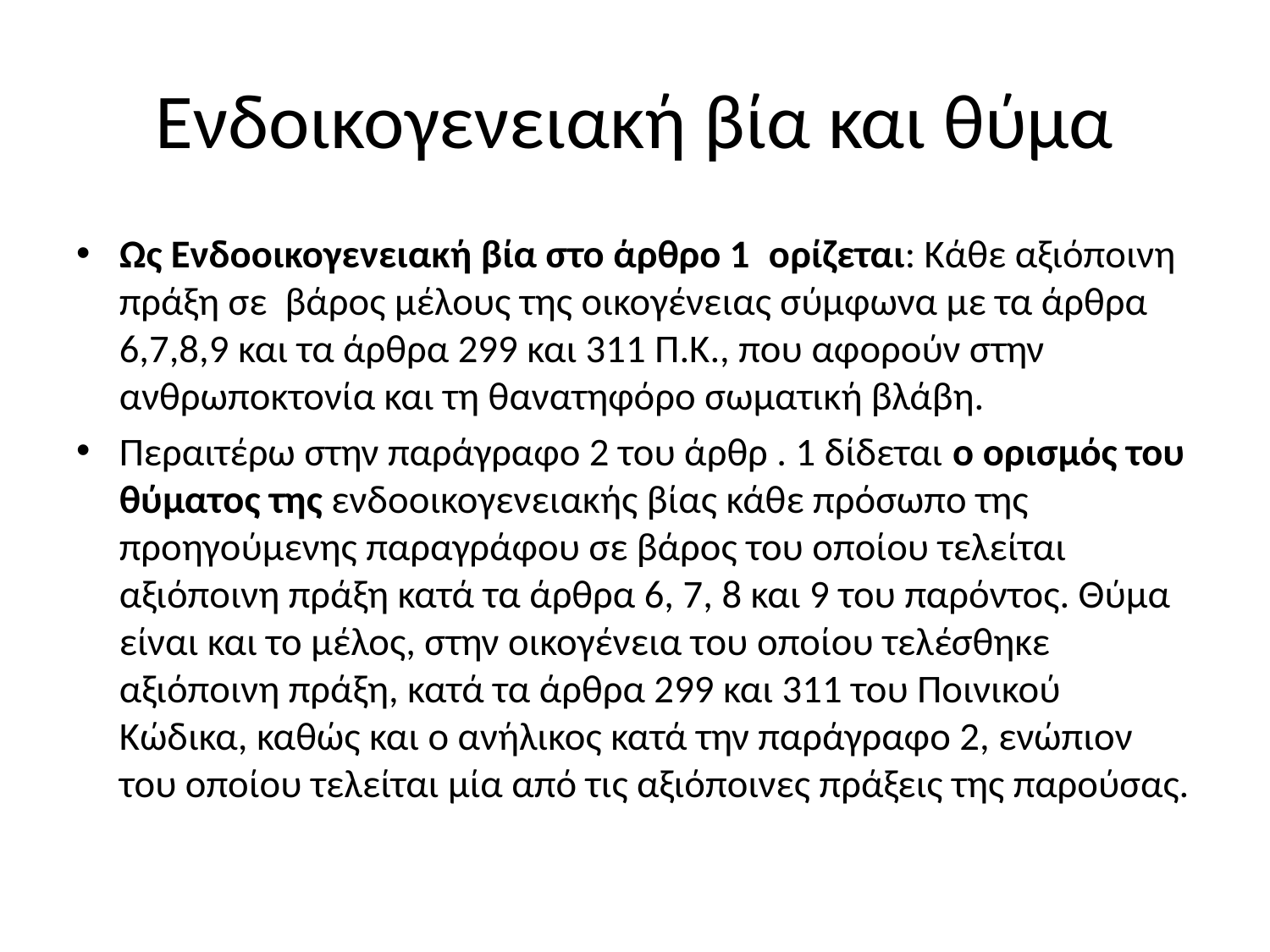

# Ενδοικογενειακή βία και θύμα
Ως Ενδοοικογενειακή βία στο άρθρο 1  ορίζεται: Κάθε αξιόποινη πράξη σε  βάρος μέλους της οικογένειας σύμφωνα με τα άρθρα 6,7,8,9 και τα άρθρα 299 και 311 Π.Κ., που αφορούν στην ανθρωποκτονία και τη θανατηφόρο σωματική βλάβη.
Περαιτέρω στην παράγραφο 2 του άρθρ . 1 δίδεται ο ορισμός του θύματος της ενδοοικογενειακής βίας κάθε πρόσωπο της προηγούμενης παραγράφου σε βάρος του οποίου τελείται αξιόποινη πράξη κατά τα άρθρα 6, 7, 8 και 9 του παρόντος. Θύμα είναι και το μέλος, στην οικογένεια του οποίου τελέσθηκε αξιόποινη πράξη, κατά τα άρθρα 299 και 311 του Ποινικού Κώδικα, καθώς και ο ανήλικος κατά την παράγραφο 2, ενώπιον του οποίου τελείται μία από τις αξιόποινες πράξεις της παρούσας.